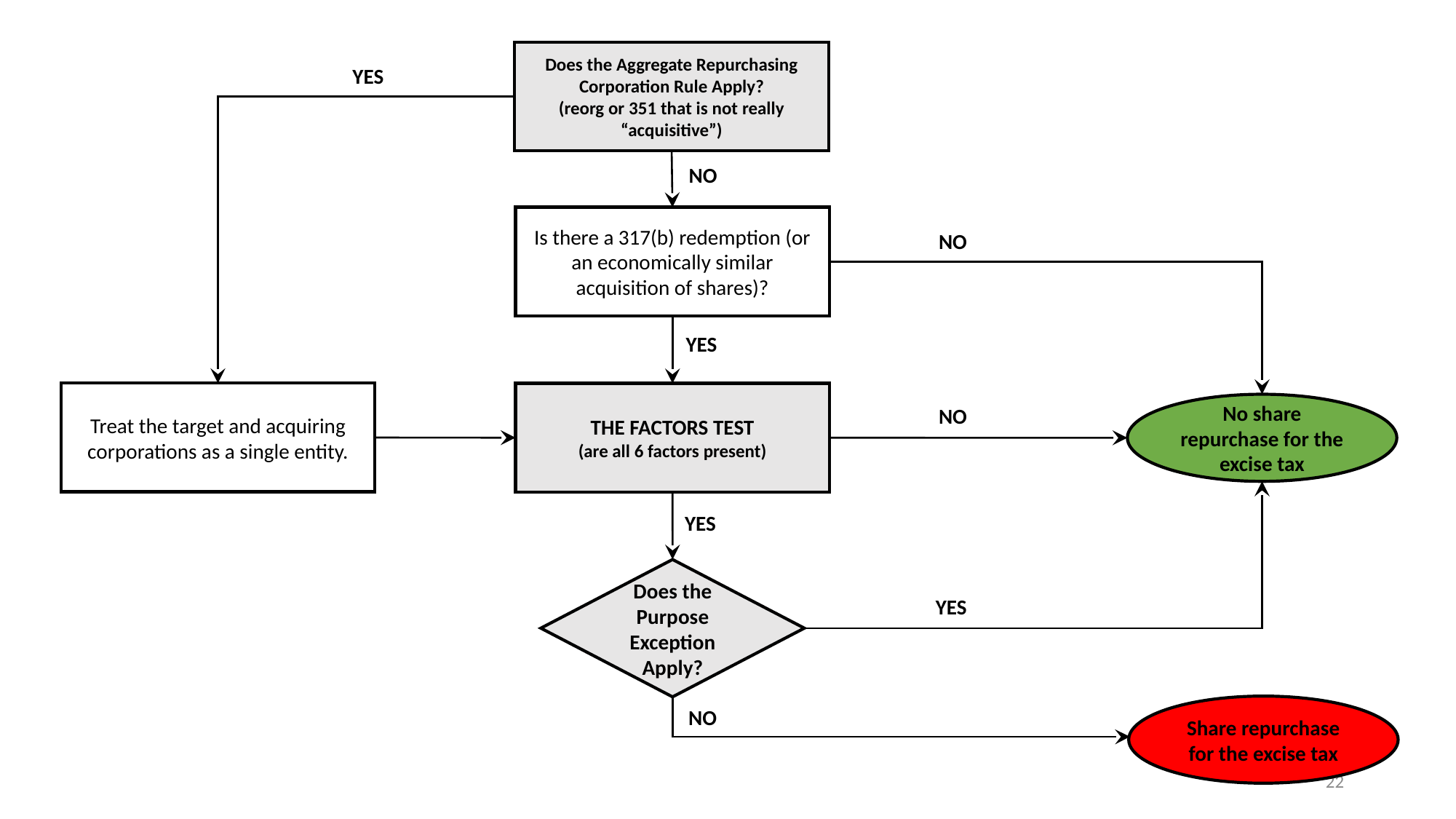

Does the Aggregate Repurchasing Corporation Rule Apply?
(reorg or 351 that is not really “acquisitive”)
YES
NO
Is there a 317(b) redemption (or an economically similar acquisition of shares)?
NO
YES
Treat the target and acquiring corporations as a single entity.
THE FACTORS TEST
(are all 6 factors present)
No share repurchase for the excise tax
NO
YES
Does the Purpose Exception Apply?
YES
Share repurchase for the excise tax
NO
22